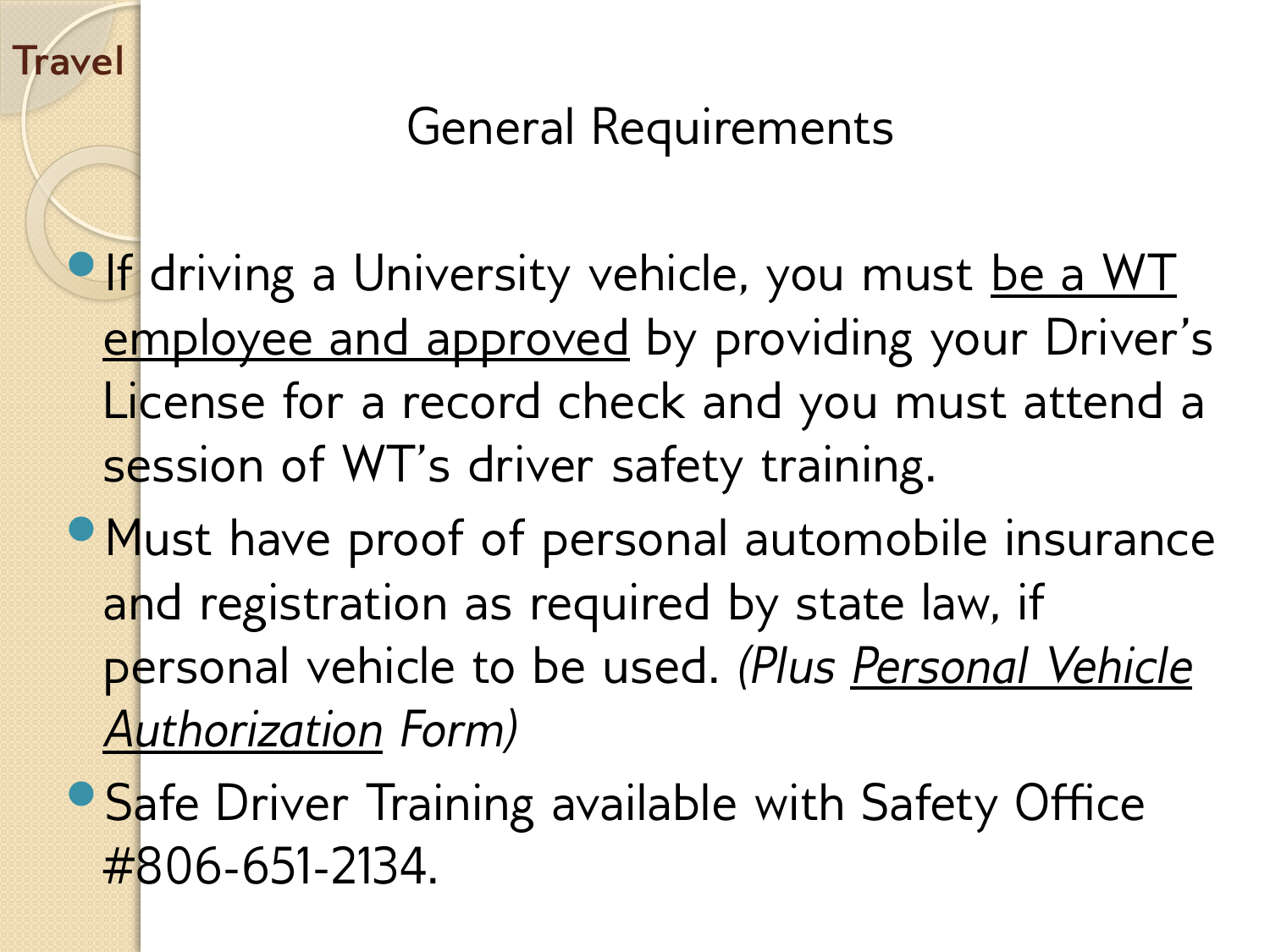

# Travel
General Requirements

If driving a University vehicle, you must be a WT employee and approved by providing your Driver’s License for a record check and you must attend a session of WT’s driver safety training.
Must have proof of personal automobile insurance and registration as required by state law, if personal vehicle to be used. (Plus Personal Vehicle Authorization Form)
Safe Driver Training available with Safety Office #806-651-2134.